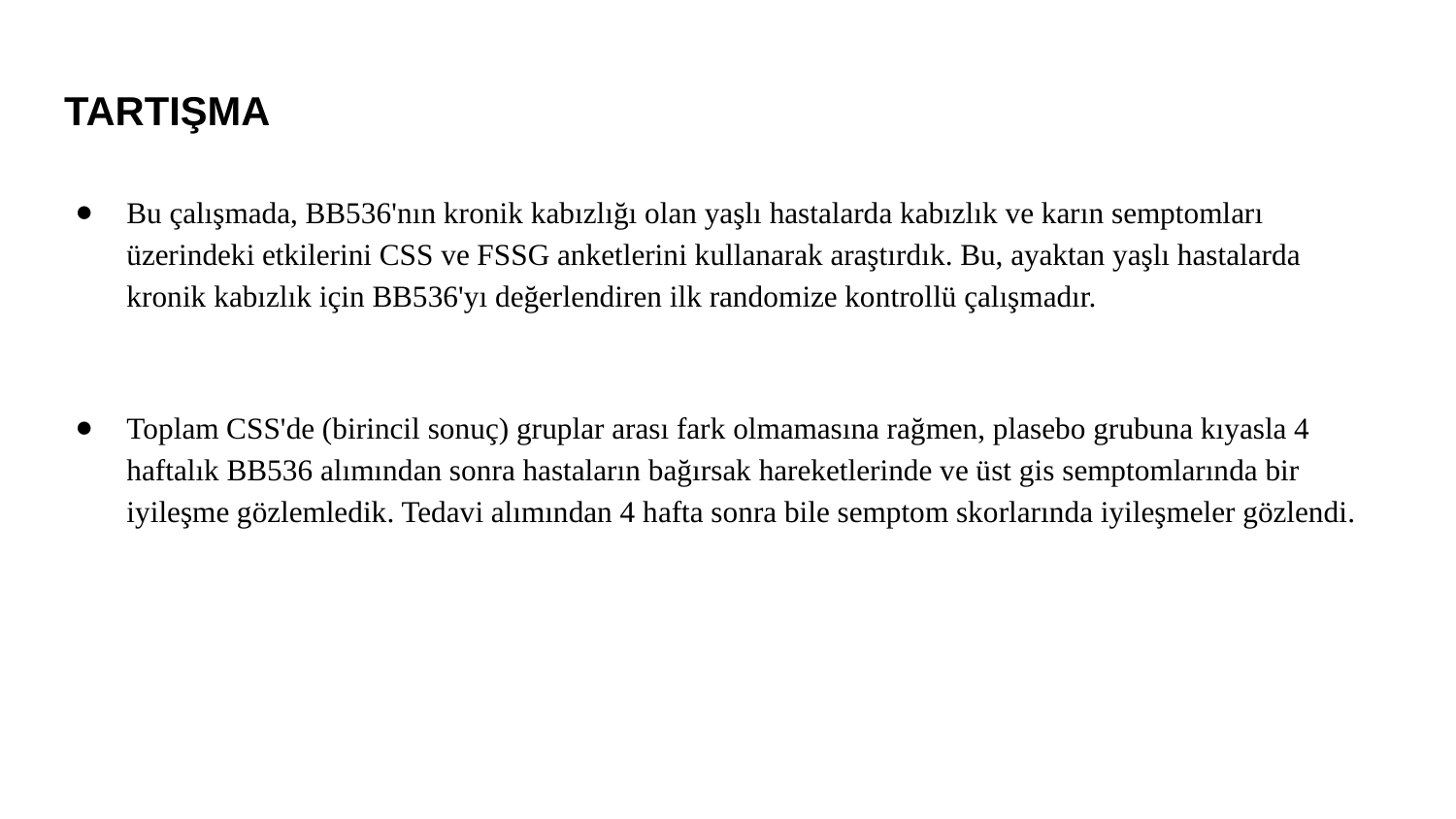

# TARTIŞMA
Bu çalışmada, BB536'nın kronik kabızlığı olan yaşlı hastalarda kabızlık ve karın semptomları üzerindeki etkilerini CSS ve FSSG anketlerini kullanarak araştırdık. Bu, ayaktan yaşlı hastalarda kronik kabızlık için BB536'yı değerlendiren ilk randomize kontrollü çalışmadır.

Toplam CSS'de (birincil sonuç) gruplar arası fark olmamasına rağmen, plasebo grubuna kıyasla 4 haftalık BB536 alımından sonra hastaların bağırsak hareketlerinde ve üst gis semptomlarında bir iyileşme gözlemledik. Tedavi alımından 4 hafta sonra bile semptom skorlarında iyileşmeler gözlendi.